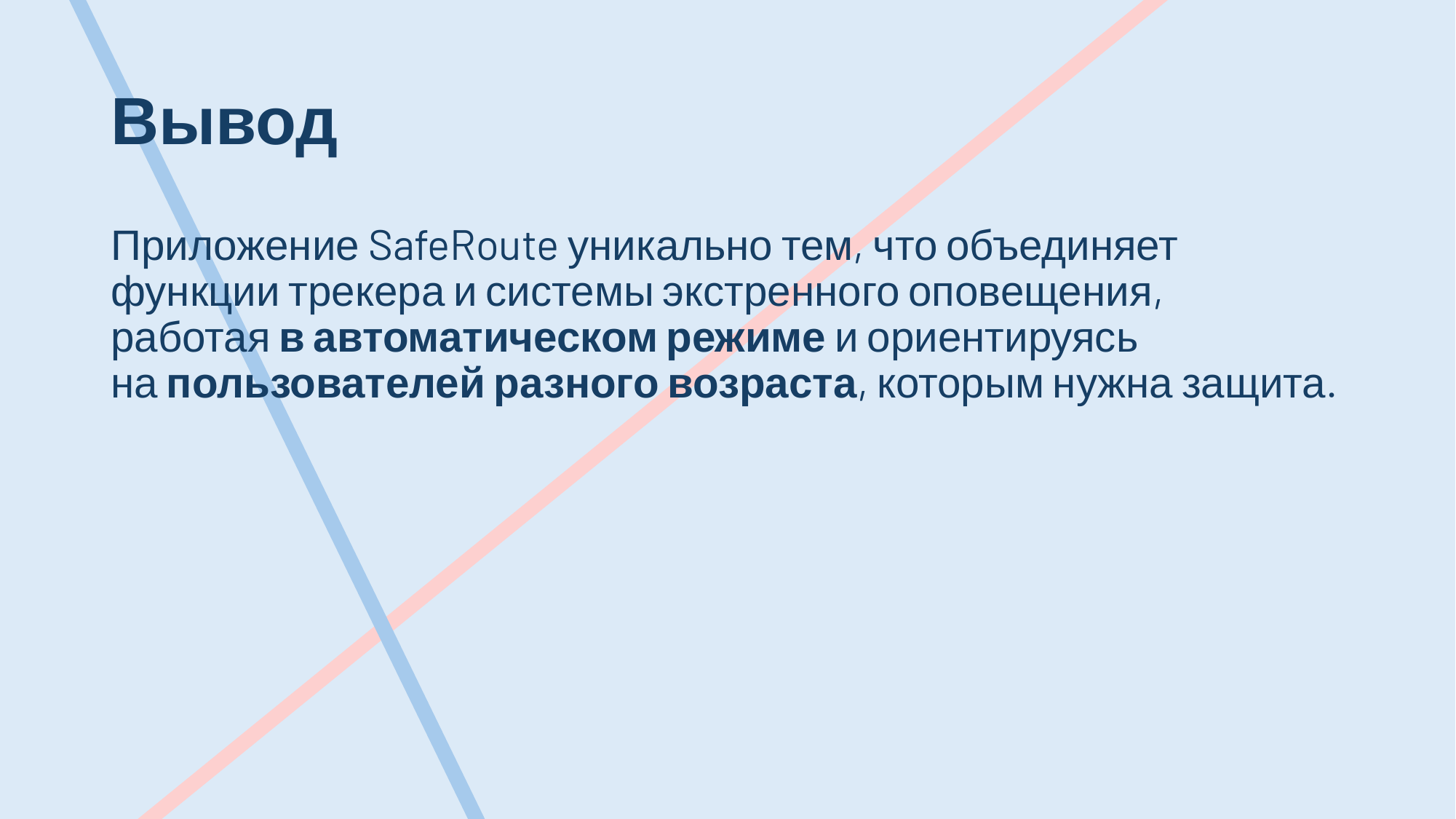

# Вывод
Приложение SafeRoute уникально тем, что объединяет функции трекера и системы экстренного оповещения, работая в автоматическом режиме и ориентируясь на пользователей разного возраста, которым нужна защита.